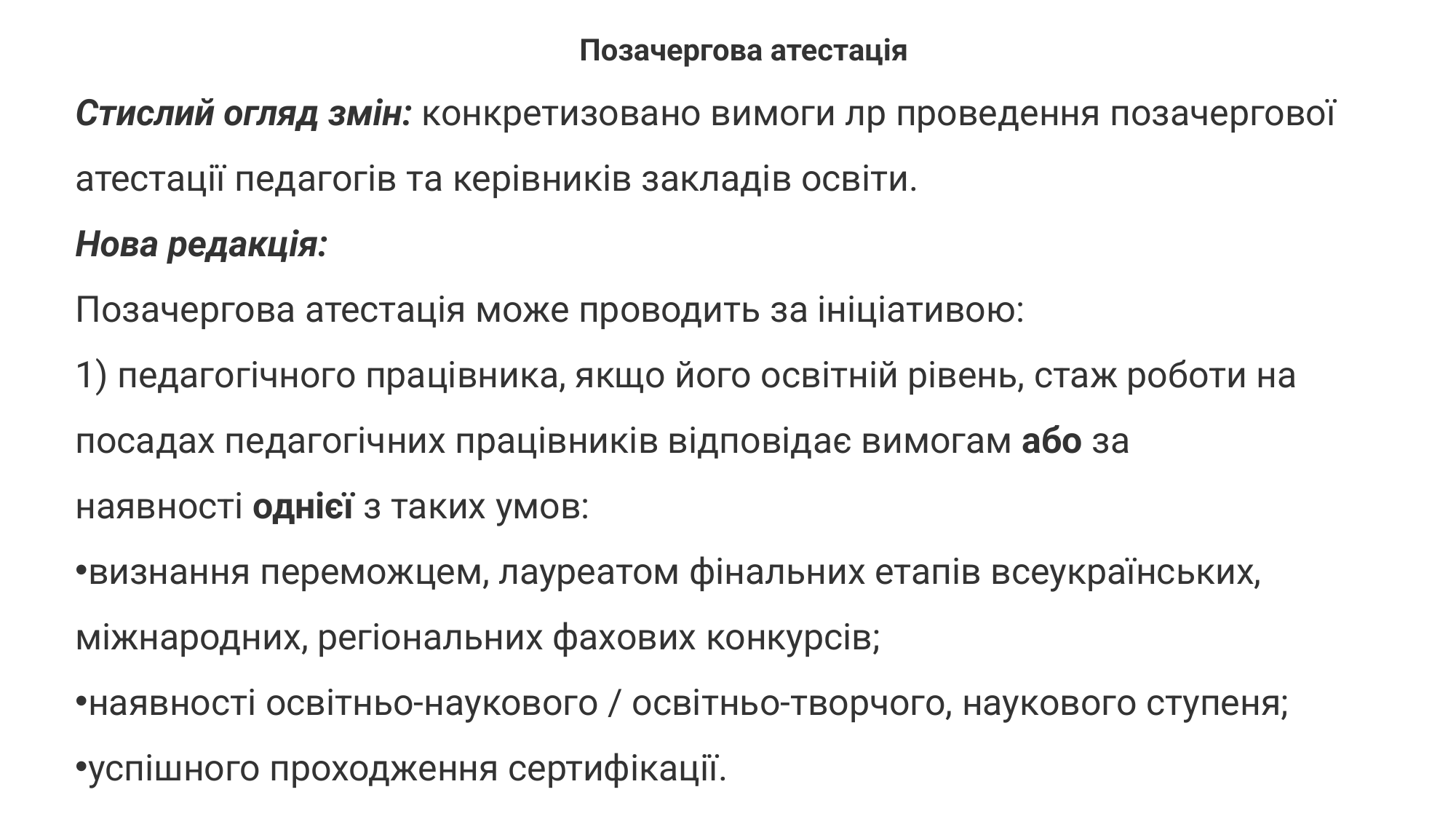

Позачергова атестація
Стислий огляд змін: конкретизовано вимоги лр проведення позачергової атестації педагогів та керівників закладів освіти.
Нова редакція:
Позачергова атестація може проводить за ініціативою:
1) педагогічного працівника, якщо його освітній рівень, стаж роботи на посадах педагогічних працівників відповідає вимогам або за наявності однієї з таких умов:
визнання переможцем, лауреатом фінальних етапів всеукраїнських, міжнародних, регіональних фахових конкурсів;
наявності освітньо-наукового / освітньо-творчого, наукового ступеня;
успішного проходження сертифікації.